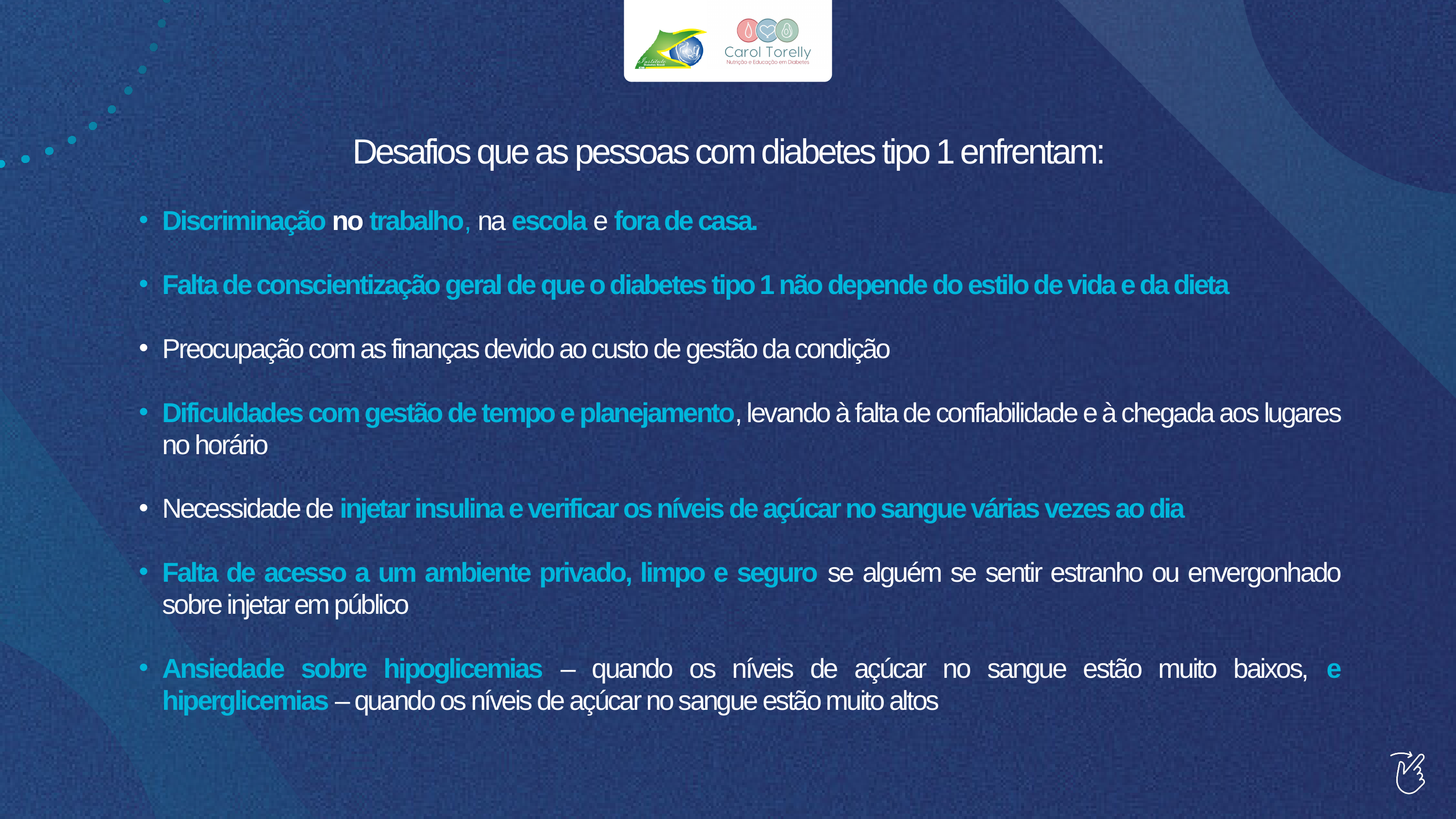

Desafios que as pessoas com diabetes tipo 1 enfrentam:

Discriminação no trabalho, na escola e fora de casa.

Falta de conscientização geral de que o diabetes tipo 1 não depende do estilo de vida e da dieta

Preocupação com as finanças devido ao custo de gestão da condição

Dificuldades com gestão de tempo e planejamento, levando à falta de confiabilidade e à chegada aos lugares no horário

Necessidade de injetar insulina e verificar os níveis de açúcar no sangue várias vezes ao dia

Falta de acesso a um ambiente privado, limpo e seguro se alguém se sentir estranho ou envergonhado sobre injetar em público

Ansiedade sobre hipoglicemias – quando os níveis de açúcar no sangue estão muito baixos, e hiperglicemias – quando os níveis de açúcar no sangue estão muito altos